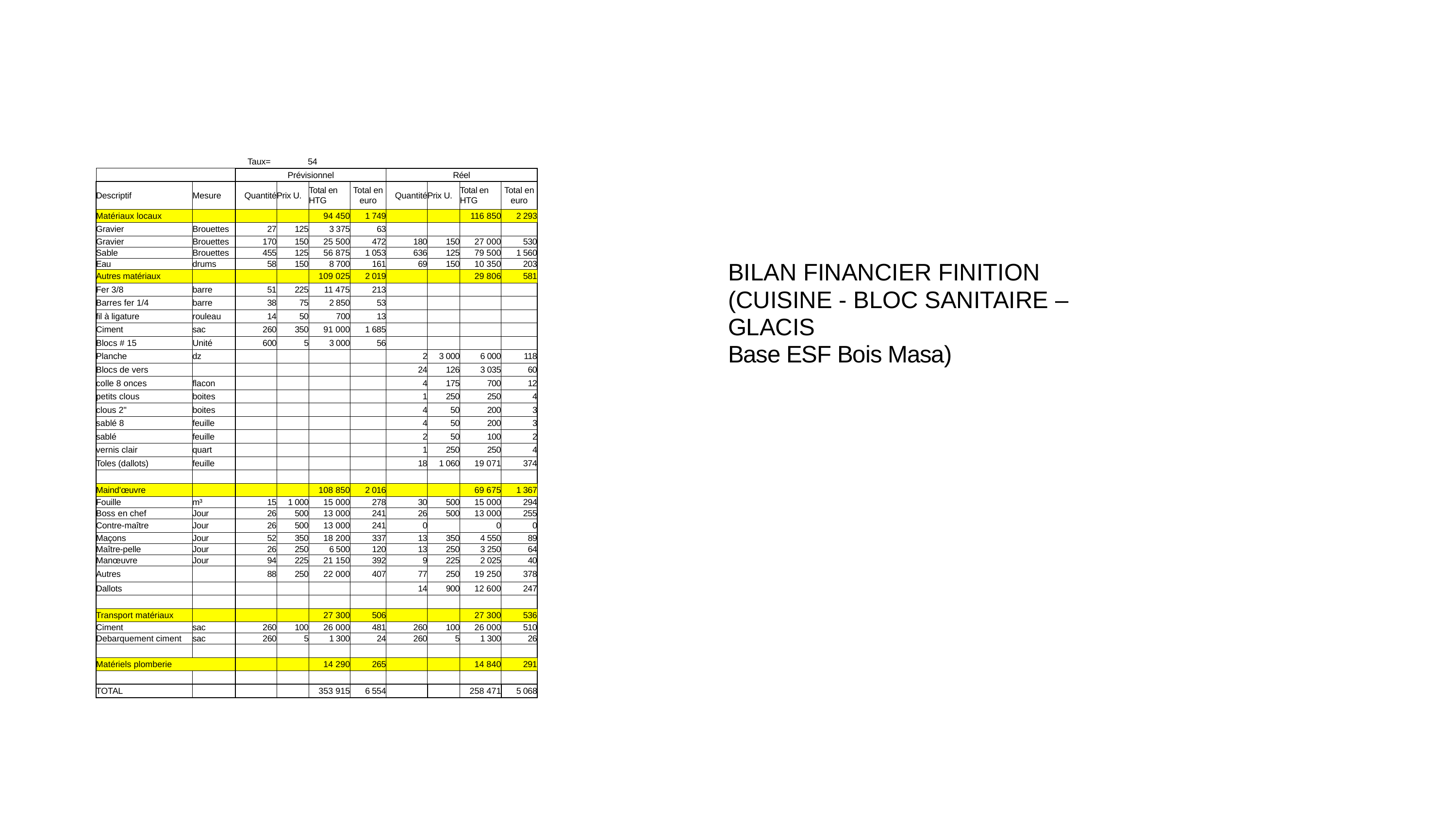

Taux=
54
|  |  | Prévisionnel | Prévisionnel | Prévisionnel | Prévisionnel | Réel | Réel | Réel | Réel |
| --- | --- | --- | --- | --- | --- | --- | --- | --- | --- |
| Descriptif | Mesure | Quantité | Prix U. | Total en HTG | Total en euro | Quantité | Prix U. | Total en HTG | Total en euro |
| Matériaux locaux |  |  |  | 94 450 | 1 749 |  |  | 116 850 | 2 293 |
| Gravier | Brouettes | 27 | 125 | 3 375 | 63 |  |  |  |  |
| Gravier | Brouettes | 170 | 150 | 25 500 | 472 | 180 | 150 | 27 000 | 530 |
| Sable | Brouettes | 455 | 125 | 56 875 | 1 053 | 636 | 125 | 79 500 | 1 560 |
| Eau | drums | 58 | 150 | 8 700 | 161 | 69 | 150 | 10 350 | 203 |
| Autres matériaux |  |  |  | 109 025 | 2 019 |  |  | 29 806 | 581 |
| Fer 3/8 | barre | 51 | 225 | 11 475 | 213 |  |  |  |  |
| Barres fer 1/4 | barre | 38 | 75 | 2 850 | 53 |  |  |  |  |
| fil à ligature | rouleau | 14 | 50 | 700 | 13 |  |  |  |  |
| Ciment | sac | 260 | 350 | 91 000 | 1 685 |  |  |  |  |
| Blocs # 15 | Unité | 600 | 5 | 3 000 | 56 |  |  |  |  |
| Planche | dz |  |  |  |  | 2 | 3 000 | 6 000 | 118 |
| Blocs de vers |  |  |  |  |  | 24 | 126 | 3 035 | 60 |
| colle 8 onces | flacon |  |  |  |  | 4 | 175 | 700 | 12 |
| petits clous | boites |  |  |  |  | 1 | 250 | 250 | 4 |
| clous 2" | boites |  |  |  |  | 4 | 50 | 200 | 3 |
| sablé 8 | feuille |  |  |  |  | 4 | 50 | 200 | 3 |
| sablé | feuille |  |  |  |  | 2 | 50 | 100 | 2 |
| vernis clair | quart |  |  |  |  | 1 | 250 | 250 | 4 |
| Toles (dallots) | feuille |  |  |  |  | 18 | 1 060 | 19 071 | 374 |
|  |  |  |  |  |  |  |  |  |  |
| Maind'œuvre |  |  |  | 108 850 | 2 016 |  |  | 69 675 | 1 367 |
| Fouille | m³ | 15 | 1 000 | 15 000 | 278 | 30 | 500 | 15 000 | 294 |
| Boss en chef | Jour | 26 | 500 | 13 000 | 241 | 26 | 500 | 13 000 | 255 |
| Contre-maître | Jour | 26 | 500 | 13 000 | 241 | 0 |  | 0 | 0 |
| Maçons | Jour | 52 | 350 | 18 200 | 337 | 13 | 350 | 4 550 | 89 |
| Maître-pelle | Jour | 26 | 250 | 6 500 | 120 | 13 | 250 | 3 250 | 64 |
| Manœuvre | Jour | 94 | 225 | 21 150 | 392 | 9 | 225 | 2 025 | 40 |
| Autres |  | 88 | 250 | 22 000 | 407 | 77 | 250 | 19 250 | 378 |
| Dallots |  |  |  |  |  | 14 | 900 | 12 600 | 247 |
|  |  |  |  |  |  |  |  |  |  |
| Transport matériaux |  |  |  | 27 300 | 506 |  |  | 27 300 | 536 |
| Ciment | sac | 260 | 100 | 26 000 | 481 | 260 | 100 | 26 000 | 510 |
| Debarquement ciment | sac | 260 | 5 | 1 300 | 24 | 260 | 5 | 1 300 | 26 |
|  |  |  |  |  |  |  |  |  |  |
| Matériels plomberie | Matériels plomberie |  |  | 14 290 | 265 |  |  | 14 840 | 291 |
|  |  |  |  |  |  |  |  |  |  |
| TOTAL |  |  |  | 353 915 | 6 554 |  |  | 258 471 | 5 068 |
BILAN FINANCIER FINITION (CUISINE - BLOC SANITAIRE – GLACIS
Base ESF Bois Masa)